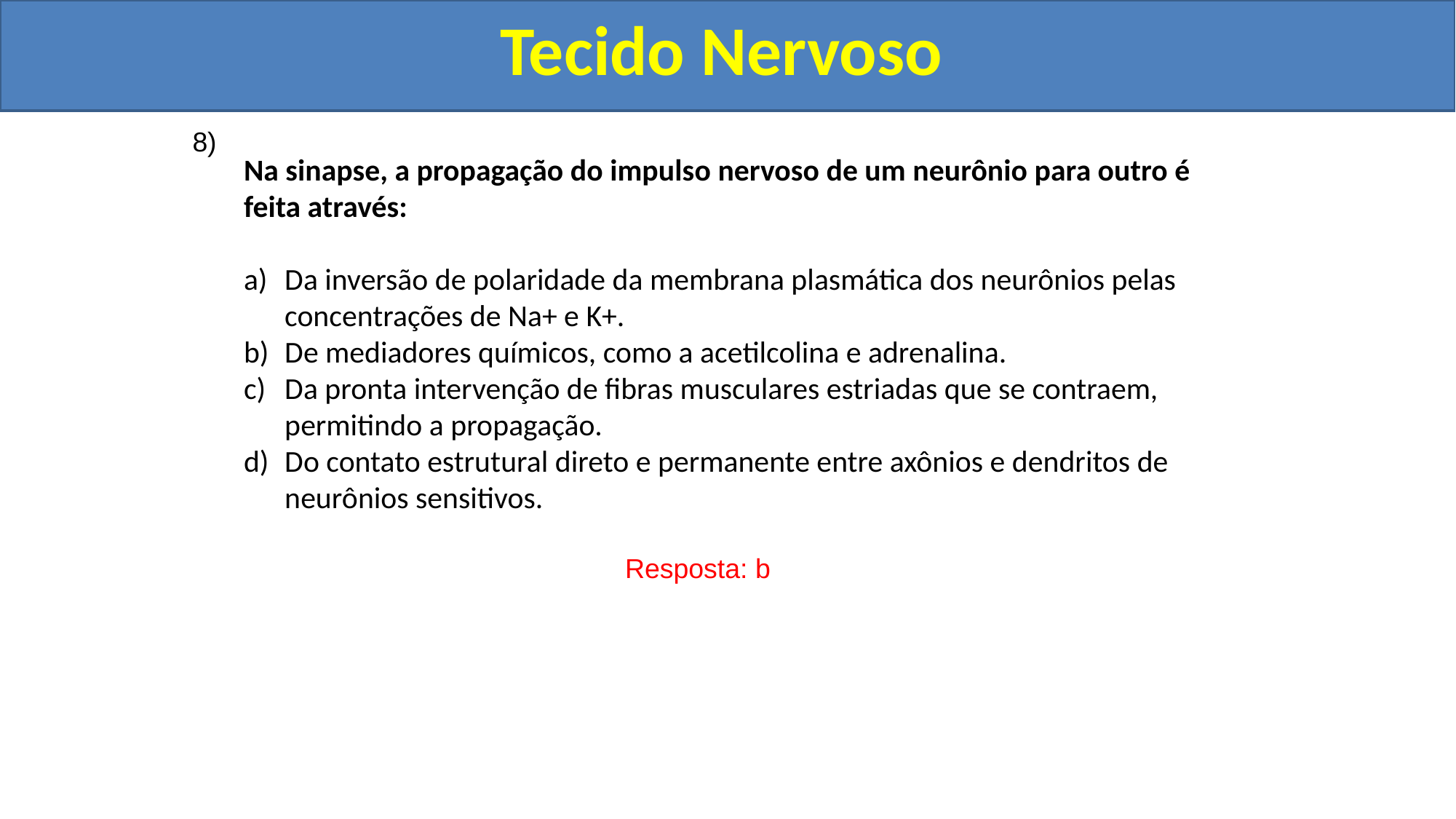

Tecido Nervoso

Tecido Nervoso
8)

Na sinapse, a propagação do impulso nervoso de um neurônio para outro é feita através:

Da inversão de polaridade da membrana plasmática dos neurônios pelas concentrações de Na+ e K+.
De mediadores químicos, como a acetilcolina e adrenalina.
Da pronta intervenção de fibras musculares estriadas que se contraem, permitindo a propagação.
Do contato estrutural direto e permanente entre axônios e dendritos de neurônios sensitivos.

Resposta: b